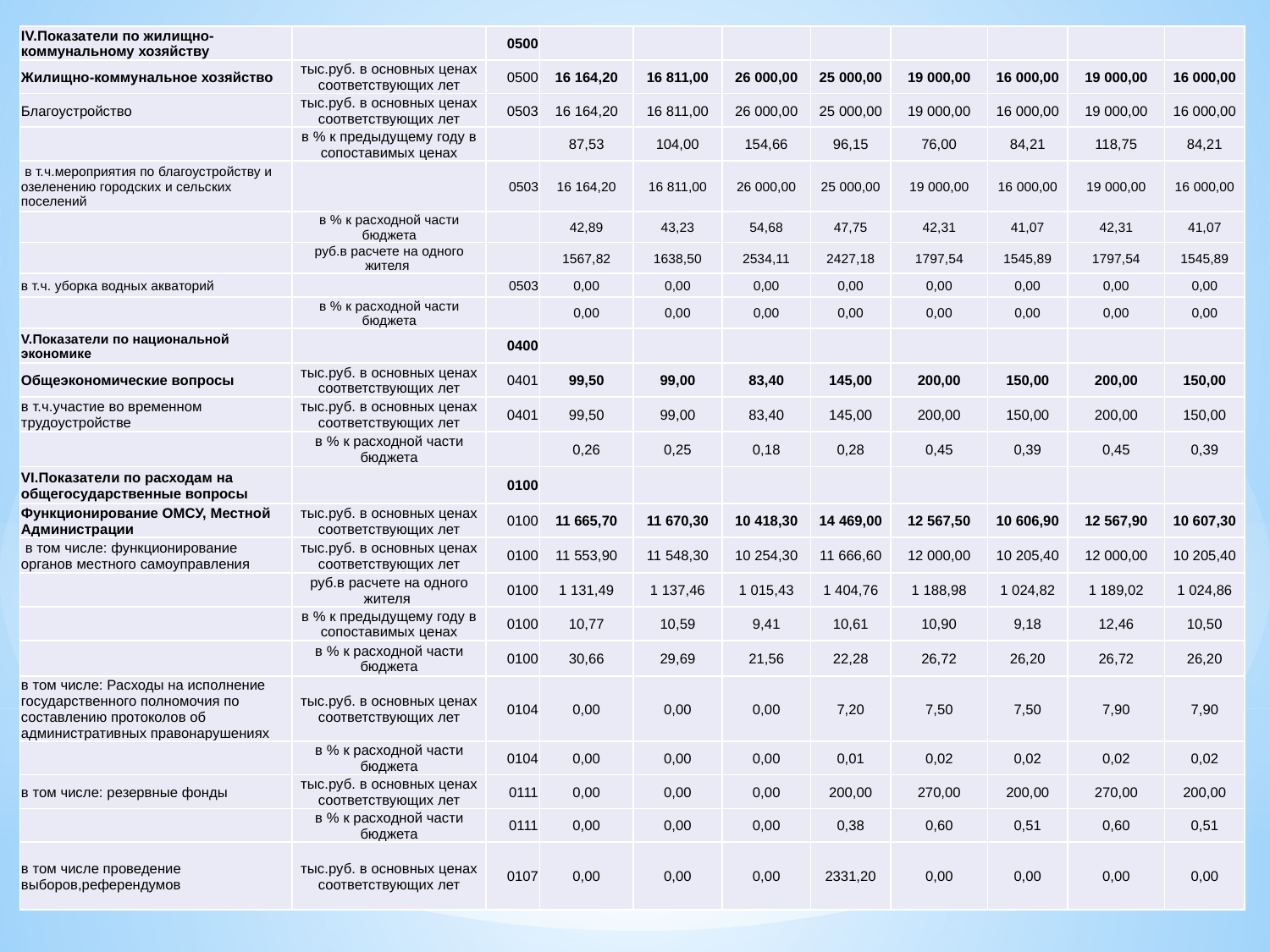

| IV.Показатели по жилищно-коммунальному хозяйству |  | 0500 |  |  |  |  |  |  |  |  |
| --- | --- | --- | --- | --- | --- | --- | --- | --- | --- | --- |
| Жилищно-коммунальное хозяйство | тыс.руб. в основных ценах соответствующих лет | 0500 | 16 164,20 | 16 811,00 | 26 000,00 | 25 000,00 | 19 000,00 | 16 000,00 | 19 000,00 | 16 000,00 |
| Благоустройство | тыс.руб. в основных ценах соответствующих лет | 0503 | 16 164,20 | 16 811,00 | 26 000,00 | 25 000,00 | 19 000,00 | 16 000,00 | 19 000,00 | 16 000,00 |
|  | в % к предыдущему году в сопоставимых ценах |  | 87,53 | 104,00 | 154,66 | 96,15 | 76,00 | 84,21 | 118,75 | 84,21 |
| в т.ч.мероприятия по благоустройству и озеленению городских и сельских поселений |  | 0503 | 16 164,20 | 16 811,00 | 26 000,00 | 25 000,00 | 19 000,00 | 16 000,00 | 19 000,00 | 16 000,00 |
|  | в % к расходной части бюджета |  | 42,89 | 43,23 | 54,68 | 47,75 | 42,31 | 41,07 | 42,31 | 41,07 |
|  | руб.в расчете на одного жителя |  | 1567,82 | 1638,50 | 2534,11 | 2427,18 | 1797,54 | 1545,89 | 1797,54 | 1545,89 |
| в т.ч. уборка водных акваторий |  | 0503 | 0,00 | 0,00 | 0,00 | 0,00 | 0,00 | 0,00 | 0,00 | 0,00 |
|  | в % к расходной части бюджета |  | 0,00 | 0,00 | 0,00 | 0,00 | 0,00 | 0,00 | 0,00 | 0,00 |
| V.Показатели по национальной экономике |  | 0400 |  |  |  |  |  |  |  |  |
| Общеэкономические вопросы | тыс.руб. в основных ценах соответствующих лет | 0401 | 99,50 | 99,00 | 83,40 | 145,00 | 200,00 | 150,00 | 200,00 | 150,00 |
| в т.ч.участие во временном трудоустройстве | тыс.руб. в основных ценах соответствующих лет | 0401 | 99,50 | 99,00 | 83,40 | 145,00 | 200,00 | 150,00 | 200,00 | 150,00 |
|  | в % к расходной части бюджета |  | 0,26 | 0,25 | 0,18 | 0,28 | 0,45 | 0,39 | 0,45 | 0,39 |
| VI.Показатели по расходам на общегосударственные вопросы |  | 0100 |  |  |  |  |  |  |  |  |
| Функционирование ОМСУ, Местной Администрации | тыс.руб. в основных ценах соответствующих лет | 0100 | 11 665,70 | 11 670,30 | 10 418,30 | 14 469,00 | 12 567,50 | 10 606,90 | 12 567,90 | 10 607,30 |
| в том числе: функционирование органов местного самоуправления | тыс.руб. в основных ценах соответствующих лет | 0100 | 11 553,90 | 11 548,30 | 10 254,30 | 11 666,60 | 12 000,00 | 10 205,40 | 12 000,00 | 10 205,40 |
|  | руб.в расчете на одного жителя | 0100 | 1 131,49 | 1 137,46 | 1 015,43 | 1 404,76 | 1 188,98 | 1 024,82 | 1 189,02 | 1 024,86 |
|  | в % к предыдущему году в сопоставимых ценах | 0100 | 10,77 | 10,59 | 9,41 | 10,61 | 10,90 | 9,18 | 12,46 | 10,50 |
|  | в % к расходной части бюджета | 0100 | 30,66 | 29,69 | 21,56 | 22,28 | 26,72 | 26,20 | 26,72 | 26,20 |
| в том числе: Расходы на исполнение государственного полномочия по составлению протоколов об административных правонарушениях | тыс.руб. в основных ценах соответствующих лет | 0104 | 0,00 | 0,00 | 0,00 | 7,20 | 7,50 | 7,50 | 7,90 | 7,90 |
|  | в % к расходной части бюджета | 0104 | 0,00 | 0,00 | 0,00 | 0,01 | 0,02 | 0,02 | 0,02 | 0,02 |
| в том числе: резервные фонды | тыс.руб. в основных ценах соответствующих лет | 0111 | 0,00 | 0,00 | 0,00 | 200,00 | 270,00 | 200,00 | 270,00 | 200,00 |
|  | в % к расходной части бюджета | 0111 | 0,00 | 0,00 | 0,00 | 0,38 | 0,60 | 0,51 | 0,60 | 0,51 |
| в том числе проведение выборов,референдумов | тыс.руб. в основных ценах соответствующих лет | 0107 | 0,00 | 0,00 | 0,00 | 2331,20 | 0,00 | 0,00 | 0,00 | 0,00 |